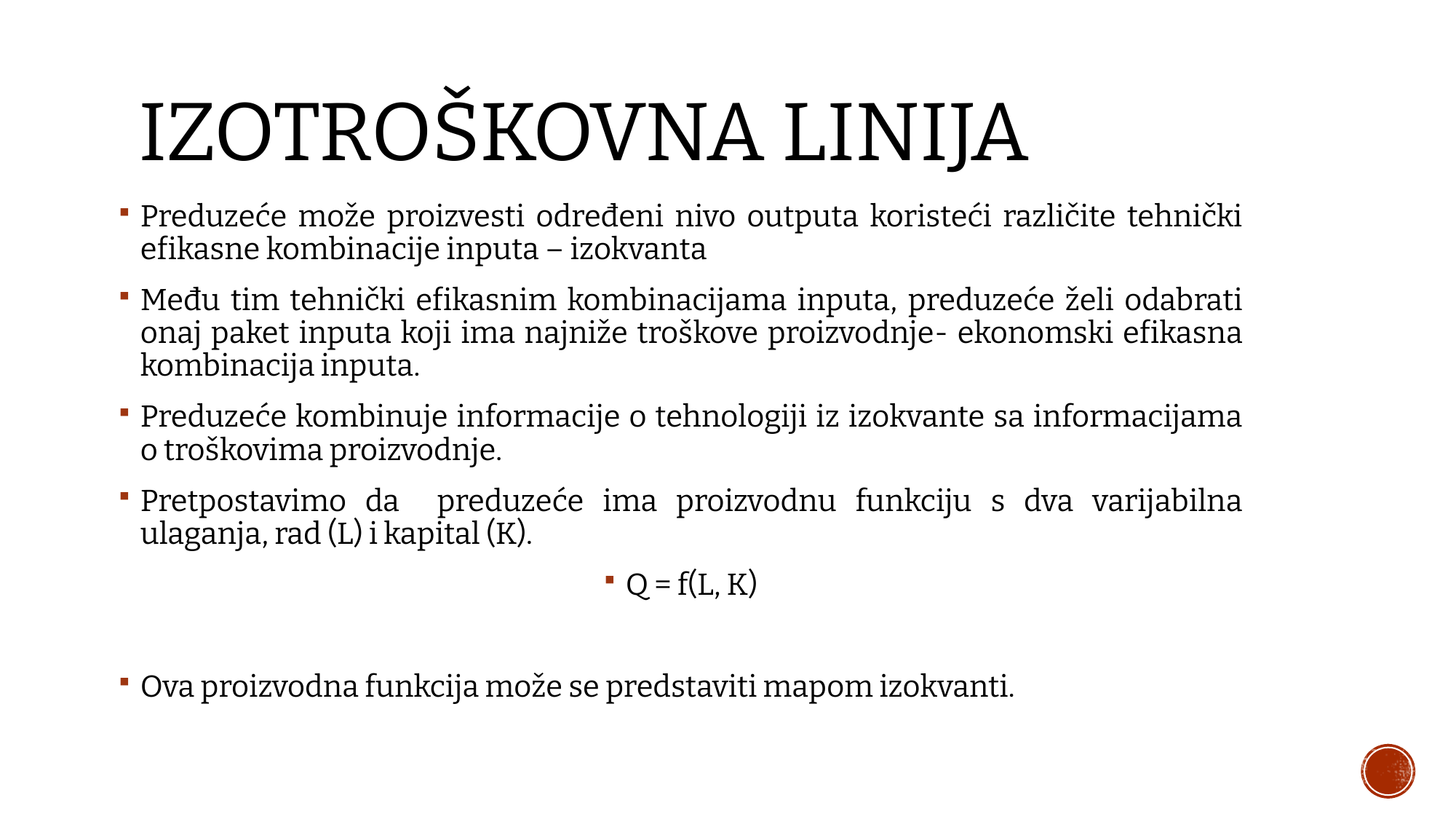

# Izotroškovna linija
Preduzeće može proizvesti određeni nivo outputa koristeći različite tehnički efikasne kombinacije inputa – izokvanta
Među tim tehnički efikasnim kombinacijama inputa, preduzeće želi odabrati onaj paket inputa koji ima najniže troškove proizvodnje- ekonomski efikasna kombinacija inputa.
Preduzeće kombinuje informacije o tehnologiji iz izokvante sa informacijama o troškovima proizvodnje.
Pretpostavimo da  preduzeće ima proizvodnu funkciju s dva varijabilna ulaganja, rad (L) i kapital (K).
Q = f(L, K)

Ova proizvodna funkcija može se predstaviti mapom izokvanti.